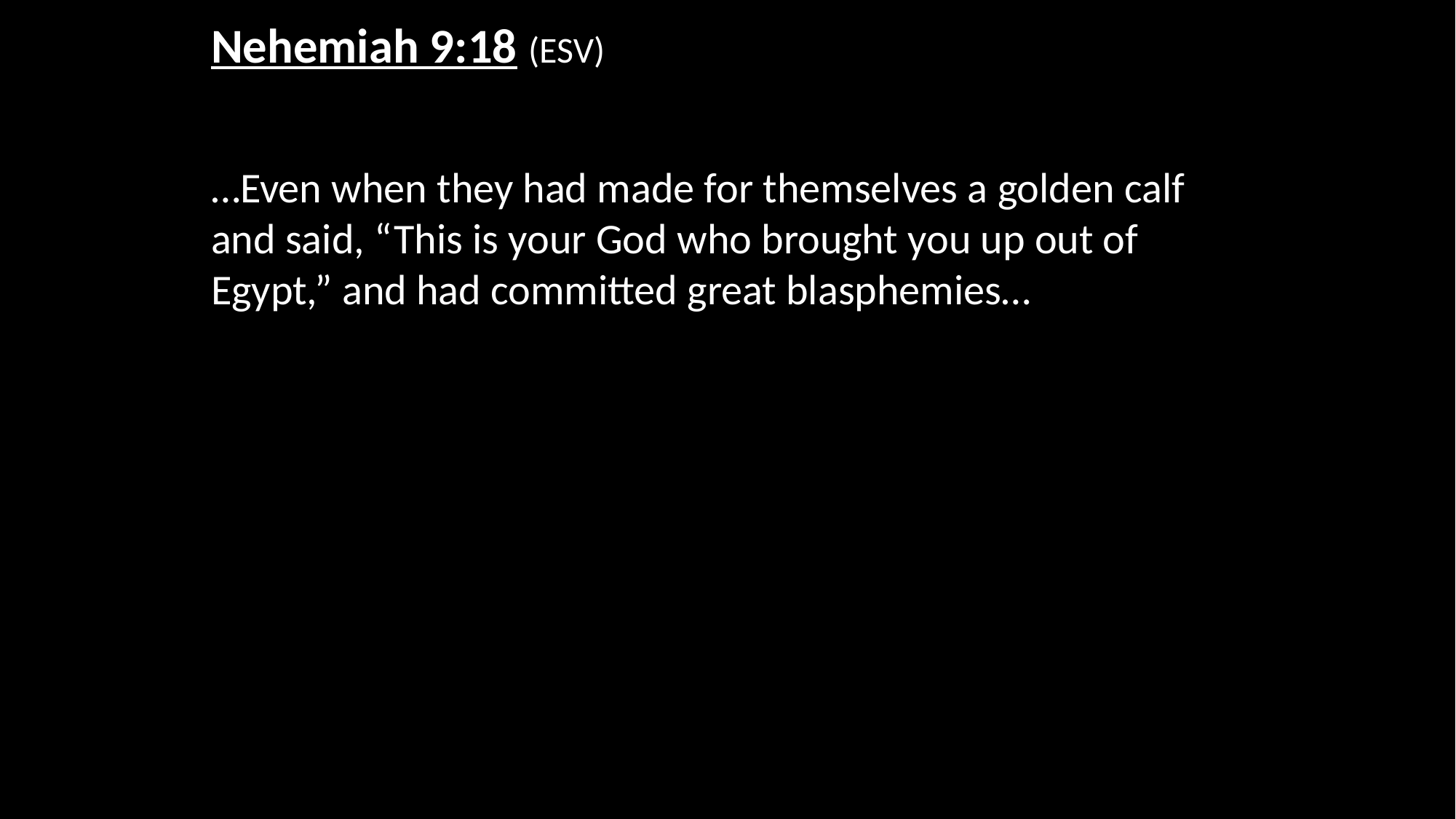

Nehemiah 9:18 (ESV)

…Even when they had made for themselves a golden calf and said, “This is your God who brought you up out of Egypt,” and had committed great blasphemies…